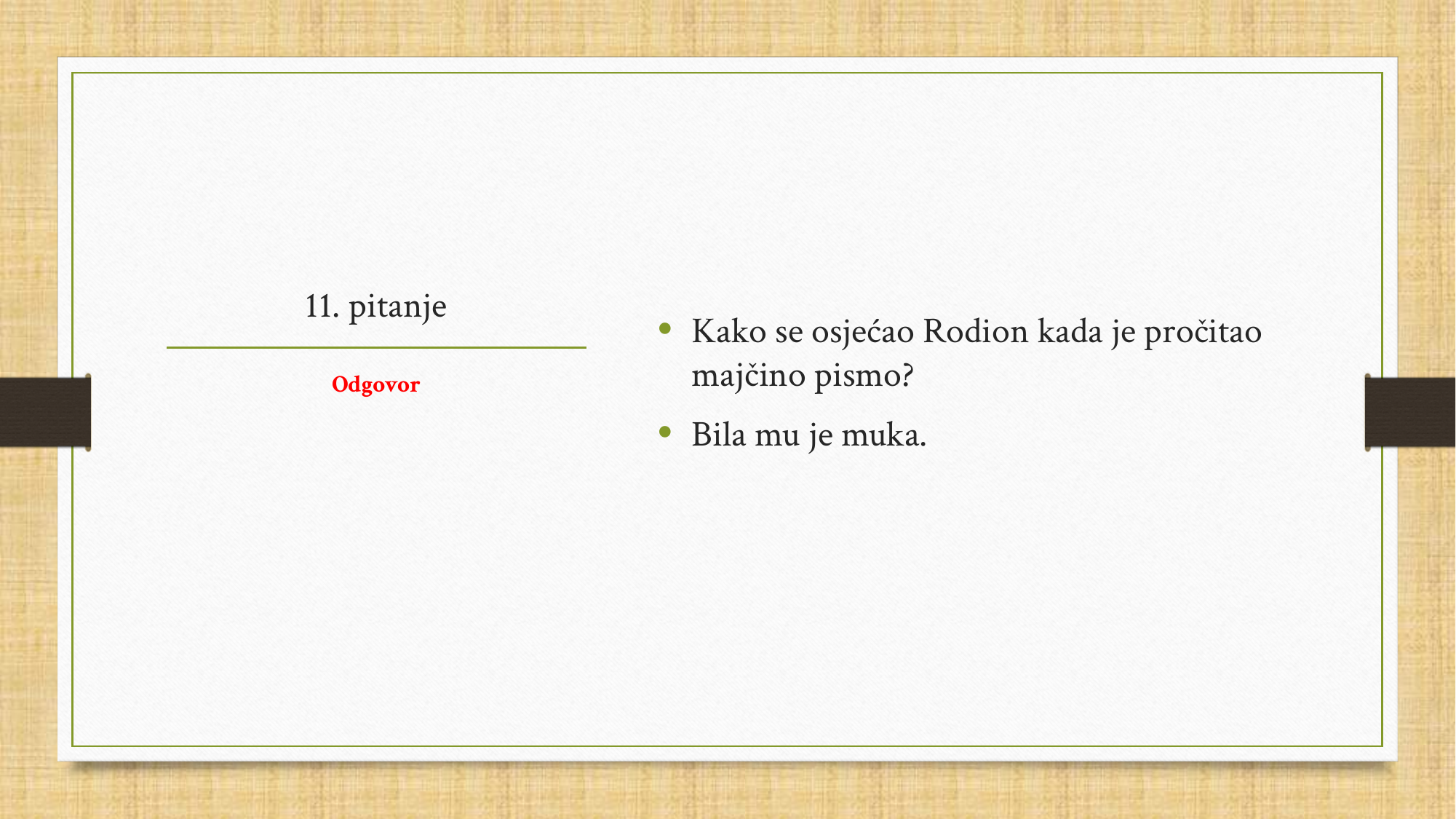

Kako se osjećao Rodion kada je pročitao majčino pismo?
Bila mu je muka.

# 11. pitanje
Odgovor